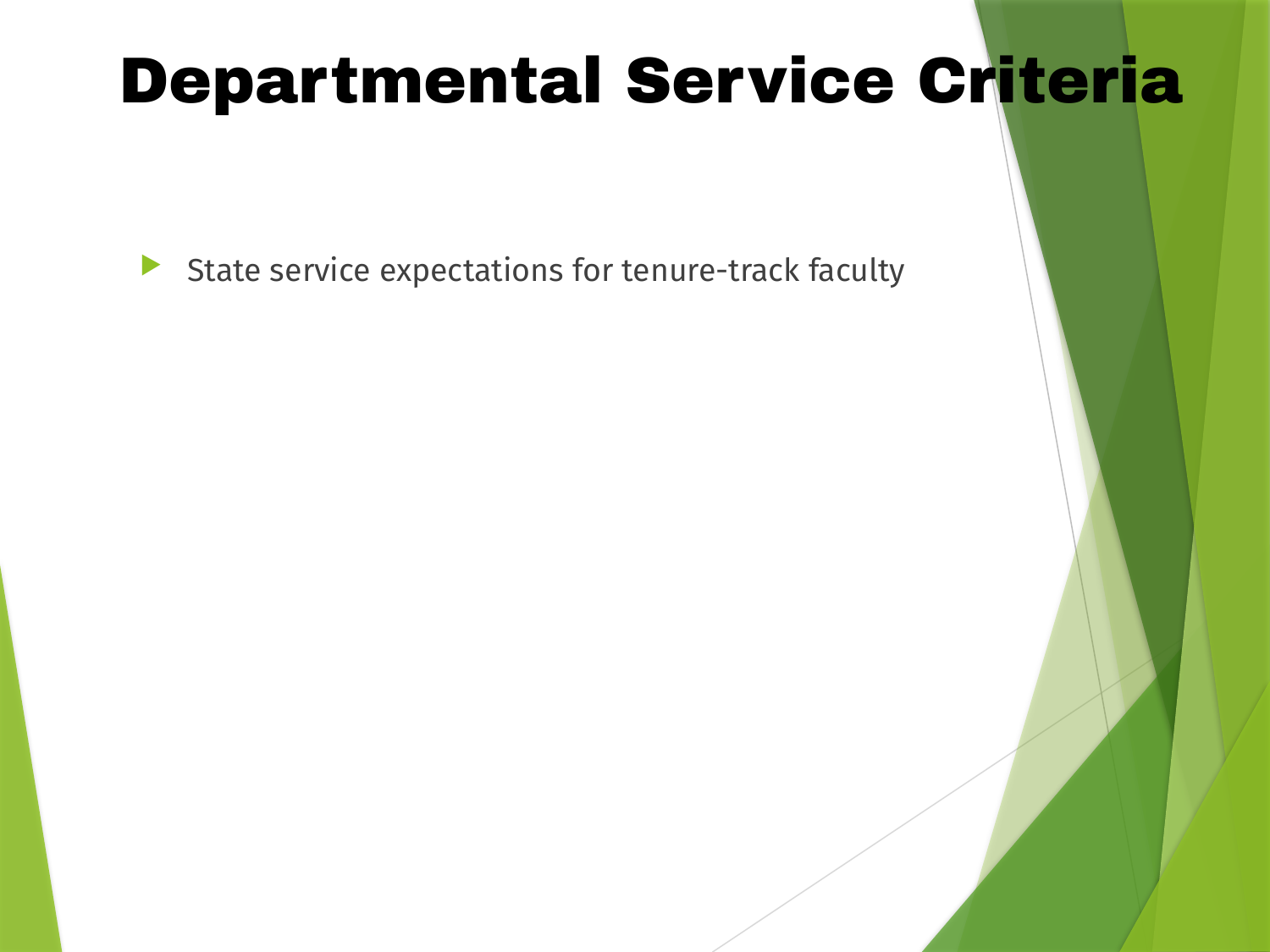

# Departmental Service Criteria
State service expectations for tenure-track faculty